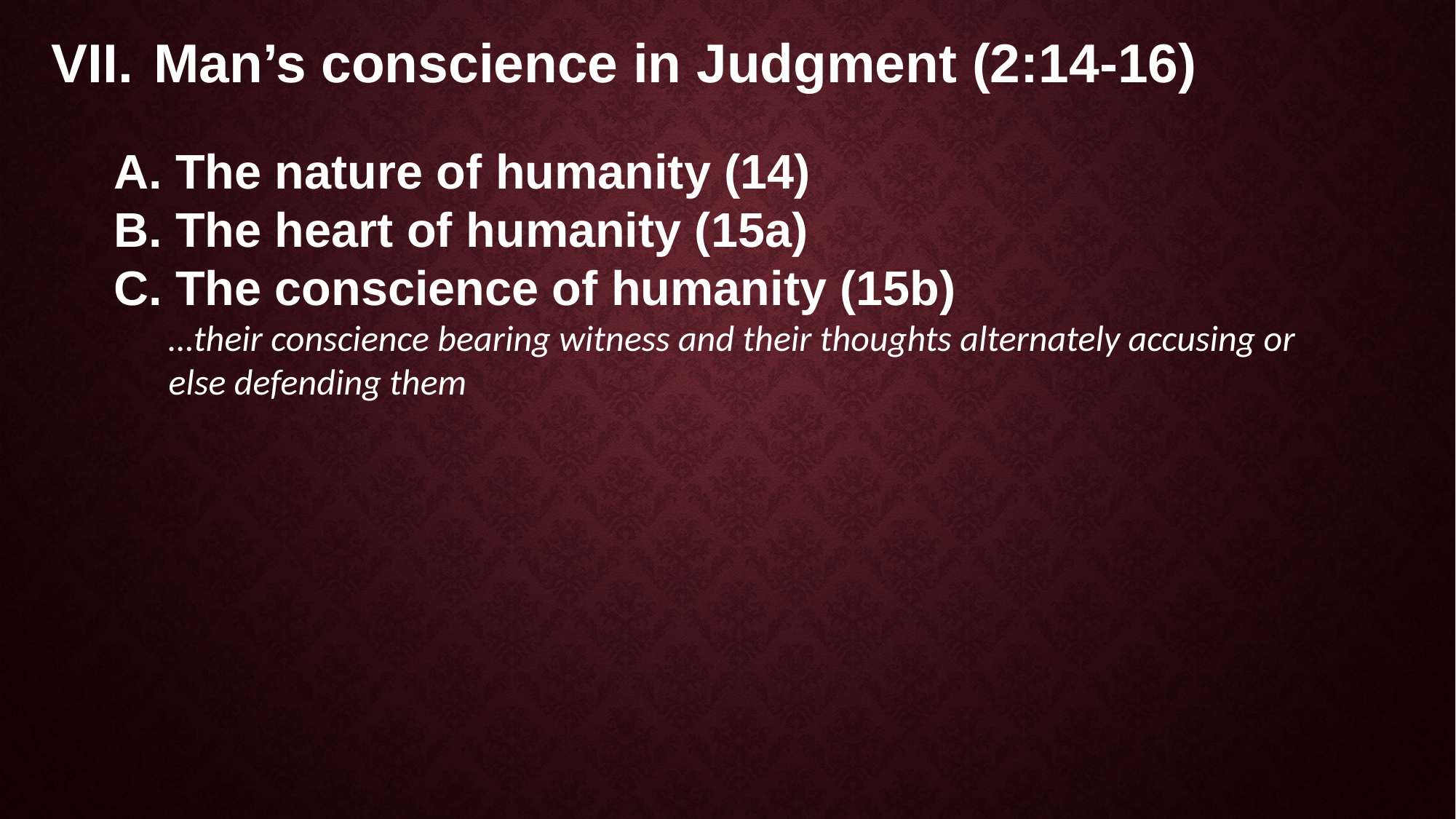

Man’s conscience in Judgment (2:14-16)
The nature of humanity (14)
The heart of humanity (15a)
The conscience of humanity (15b)
…their conscience bearing witness and their thoughts alternately accusing or else defending them